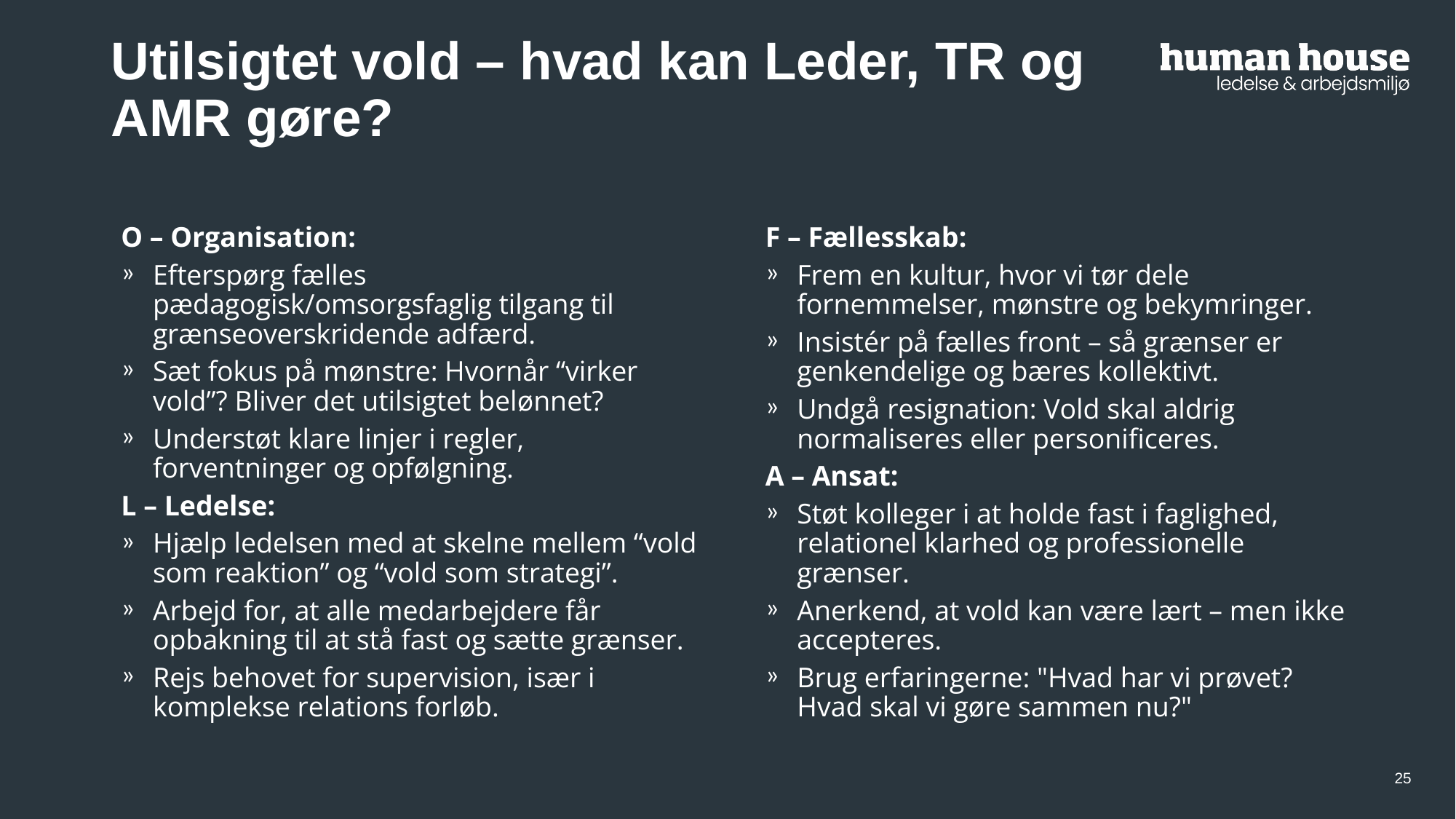

# Utilsigtet vold – hvad kan Leder, TR og AMR gøre?
O – Organisation:
Efterspørg fælles pædagogisk/omsorgsfaglig tilgang til grænseoverskridende adfærd.
Sæt fokus på mønstre: Hvornår “virker vold”? Bliver det utilsigtet belønnet?
Understøt klare linjer i regler, forventninger og opfølgning.
L – Ledelse:
Hjælp ledelsen med at skelne mellem “vold som reaktion” og “vold som strategi”.
Arbejd for, at alle medarbejdere får opbakning til at stå fast og sætte grænser.
Rejs behovet for supervision, især i komplekse relations forløb.

F – Fællesskab:
Frem en kultur, hvor vi tør dele fornemmelser, mønstre og bekymringer.
Insistér på fælles front – så grænser er genkendelige og bæres kollektivt.
Undgå resignation: Vold skal aldrig normaliseres eller personificeres.
A – Ansat:
Støt kolleger i at holde fast i faglighed, relationel klarhed og professionelle grænser.
Anerkend, at vold kan være lært – men ikke accepteres.
Brug erfaringerne: "Hvad har vi prøvet? Hvad skal vi gøre sammen nu?"

25